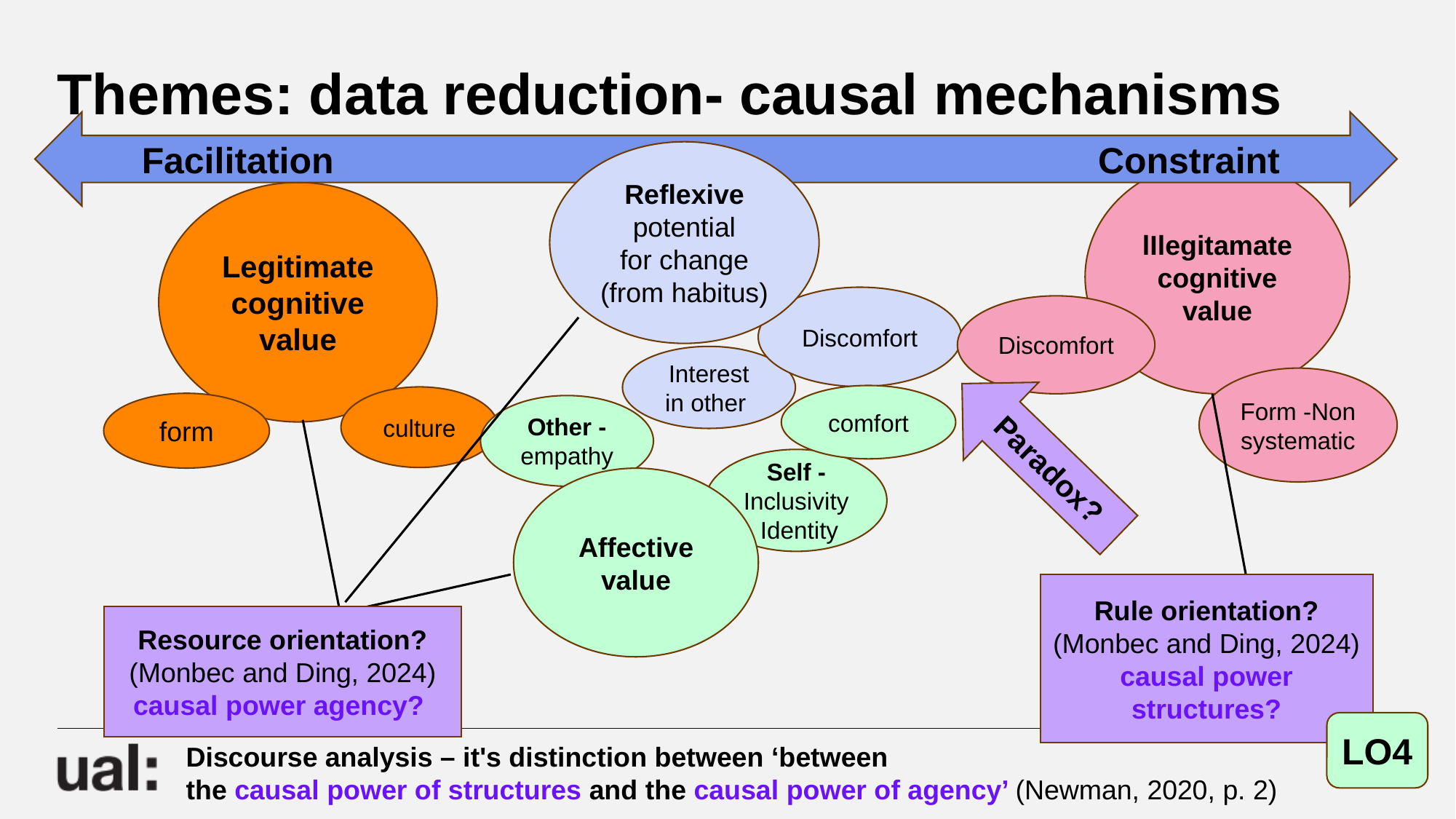

# Themes: data reduction- causal mechanisms
Facilitation                                                                           Constraint
Reflexive potential for change (from habitus)

lIlegitamate cognitive
value
Legitimate cognitive value
Discomfort
Discomfort
Interest in other
Form -Non systematic
comfort
culture
form
Other -
empathy
Paradox?
Self -
Inclusivity Identity
Affective
value
Rule orientation?
(Monbec and Ding, 2024)
causal power structures?
Resource orientation?
(Monbec and Ding, 2024)
causal power agency?
LO4
Discourse analysis – it's distinction between ‘between
the causal power of structures and the causal power of agency’ (Newman, 2020, p. 2)

12